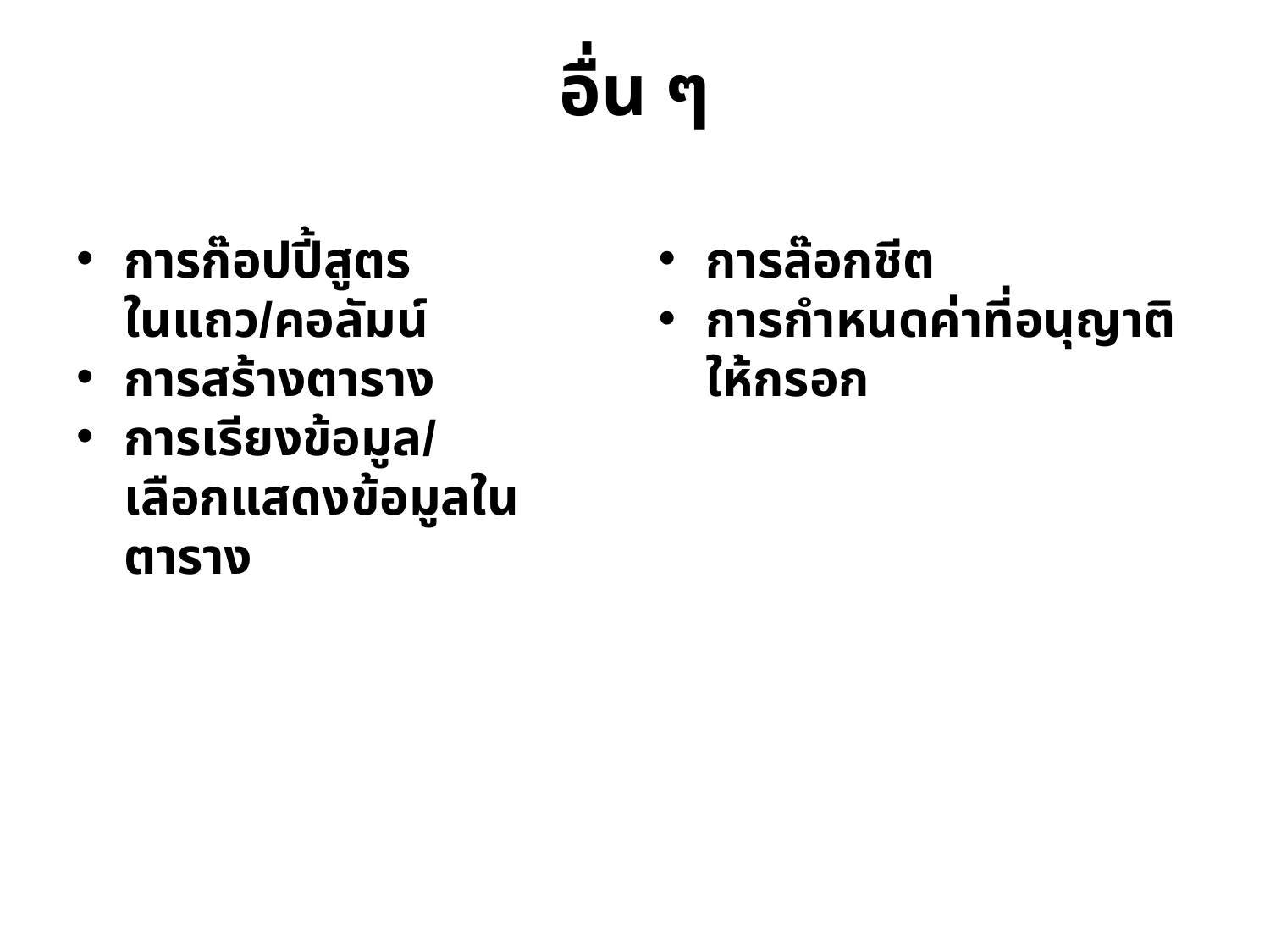

# อื่น ๆ
การก๊อปปี้สูตร ในแถว/คอลัมน์
การสร้างตาราง
การเรียงข้อมูล/
เลือกแสดงข้อมูลในตาราง
การล๊อกชีต
การกำหนดค่าที่อนุญาติให้กรอก